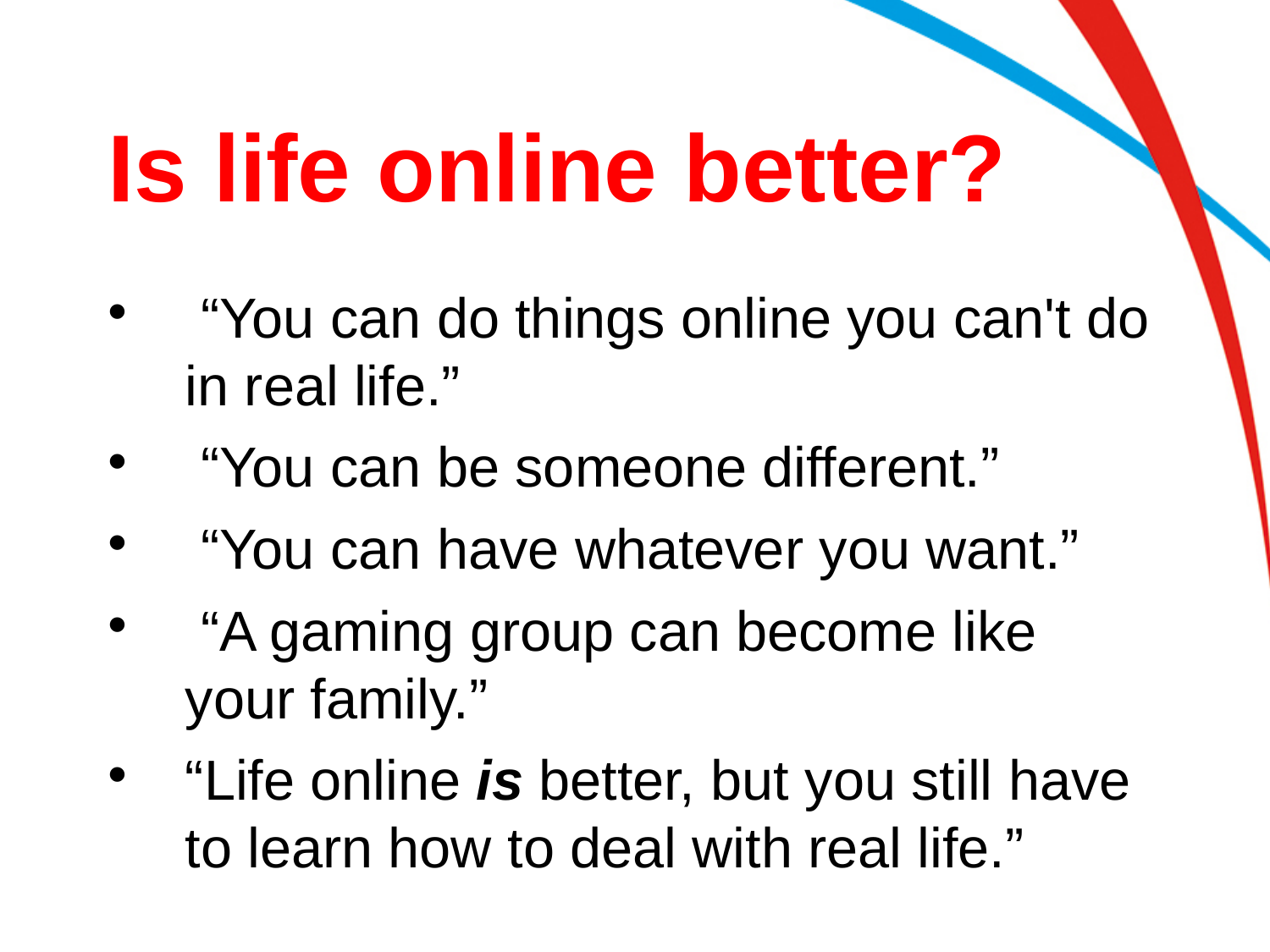

# Is life online better?
 “You can do things online you can't do in real life.”
 “You can be someone different.”
 “You can have whatever you want.”
 “A gaming group can become like your family.”
“Life online is better, but you still have to learn how to deal with real life.”